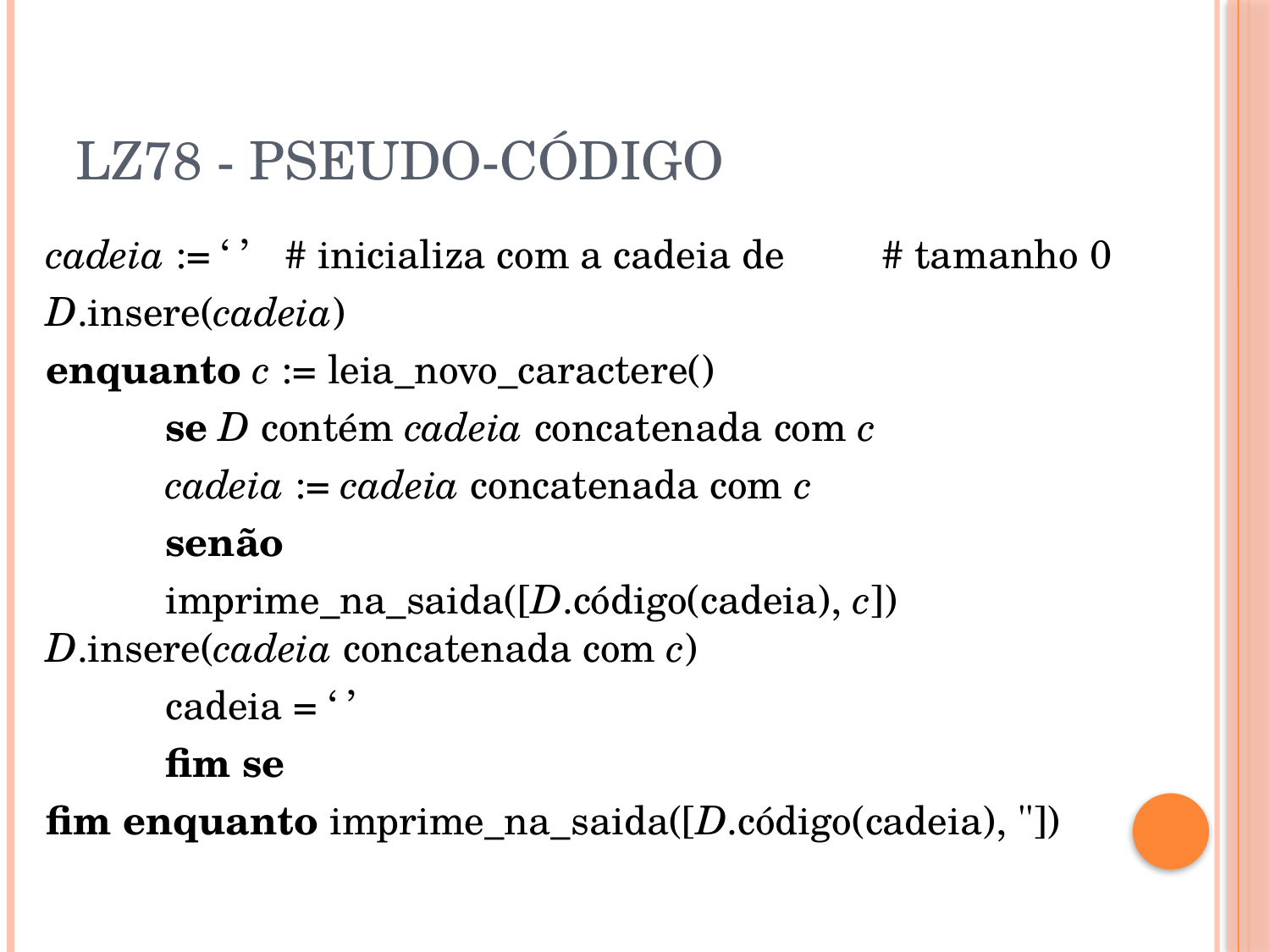

# LZ78 - Pseudo-código
cadeia := ‘ ’  	# inicializa com a cadeia de 				# tamanho 0
D.insere(cadeia)
enquanto c := leia_novo_caractere()
	se D contém cadeia concatenada com c
		cadeia := cadeia concatenada com c
		senão
		imprime_na_saida([D.código(cadeia), c]) 		D.insere(cadeia concatenada com c)
		cadeia = ‘ ’
	fim se
fim enquanto imprime_na_saida([D.código(cadeia), ''])